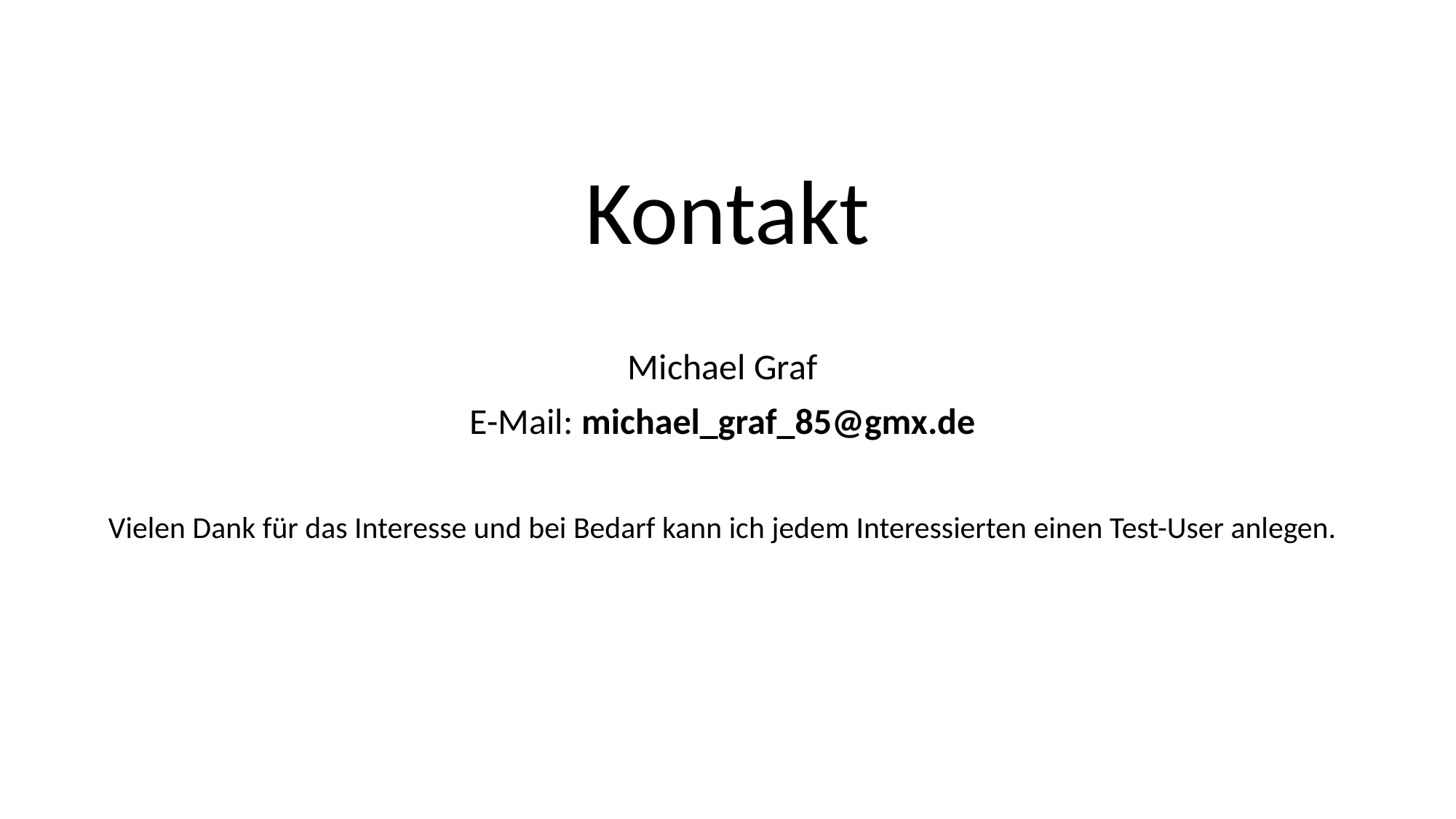

# Kontakt
Michael Graf
E-Mail: michael_graf_85@gmx.de

Vielen Dank für das Interesse und bei Bedarf kann ich jedem Interessierten einen Test-User anlegen.